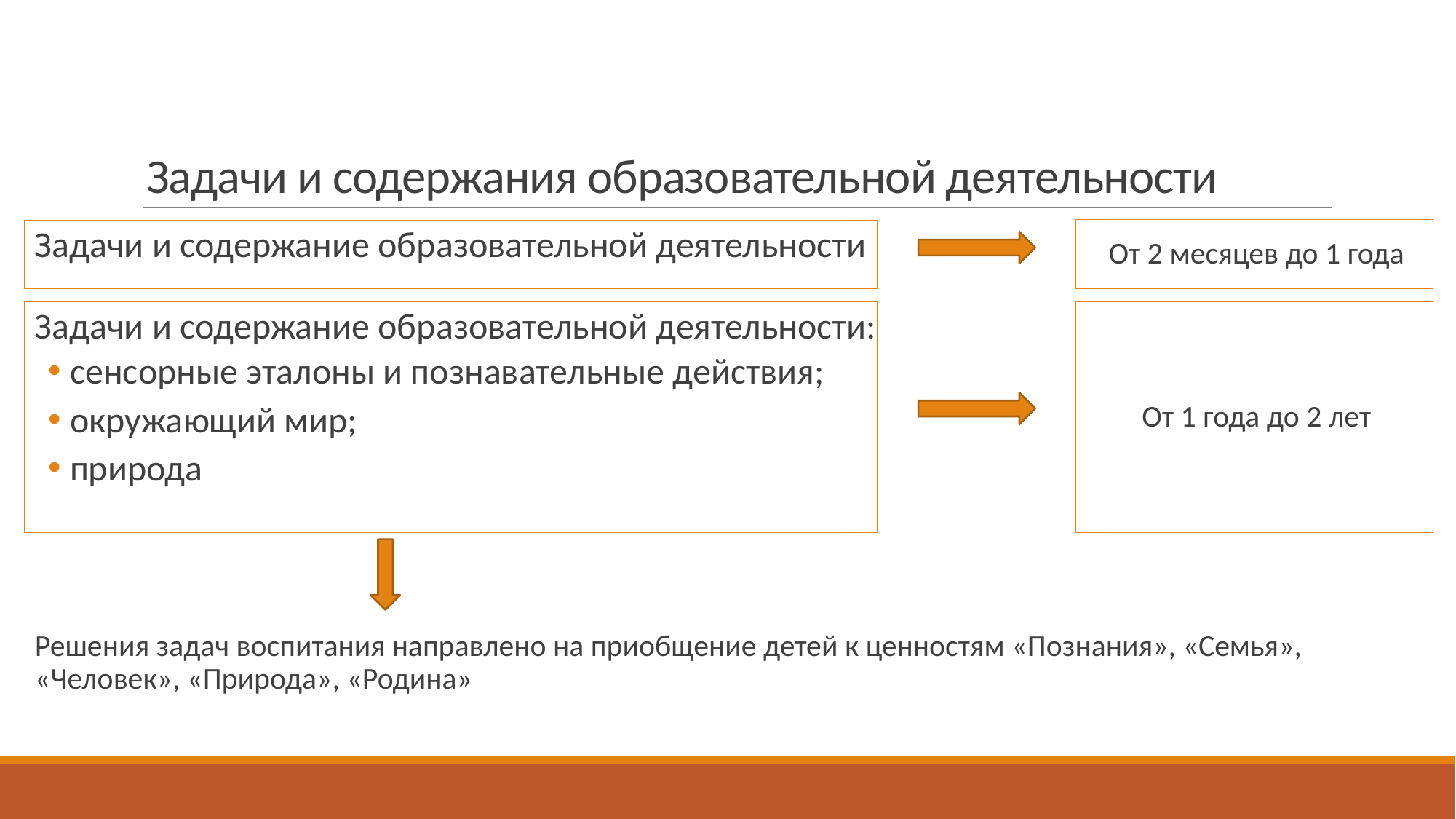

# Задачи и содержания образовательной деятельности
От 2 месяцев до 1 года
Задачи и содержание образовательной деятельности

От 1 года до 2 лет
Задачи и содержание образовательной деятельности:
сенсорные эталоны и познавательные действия;
окружающий мир;
природа

Решения задач воспитания направлено на приобщение детей к ценностям «Познания», «Семья», «Человек», «Природа», «Родина»